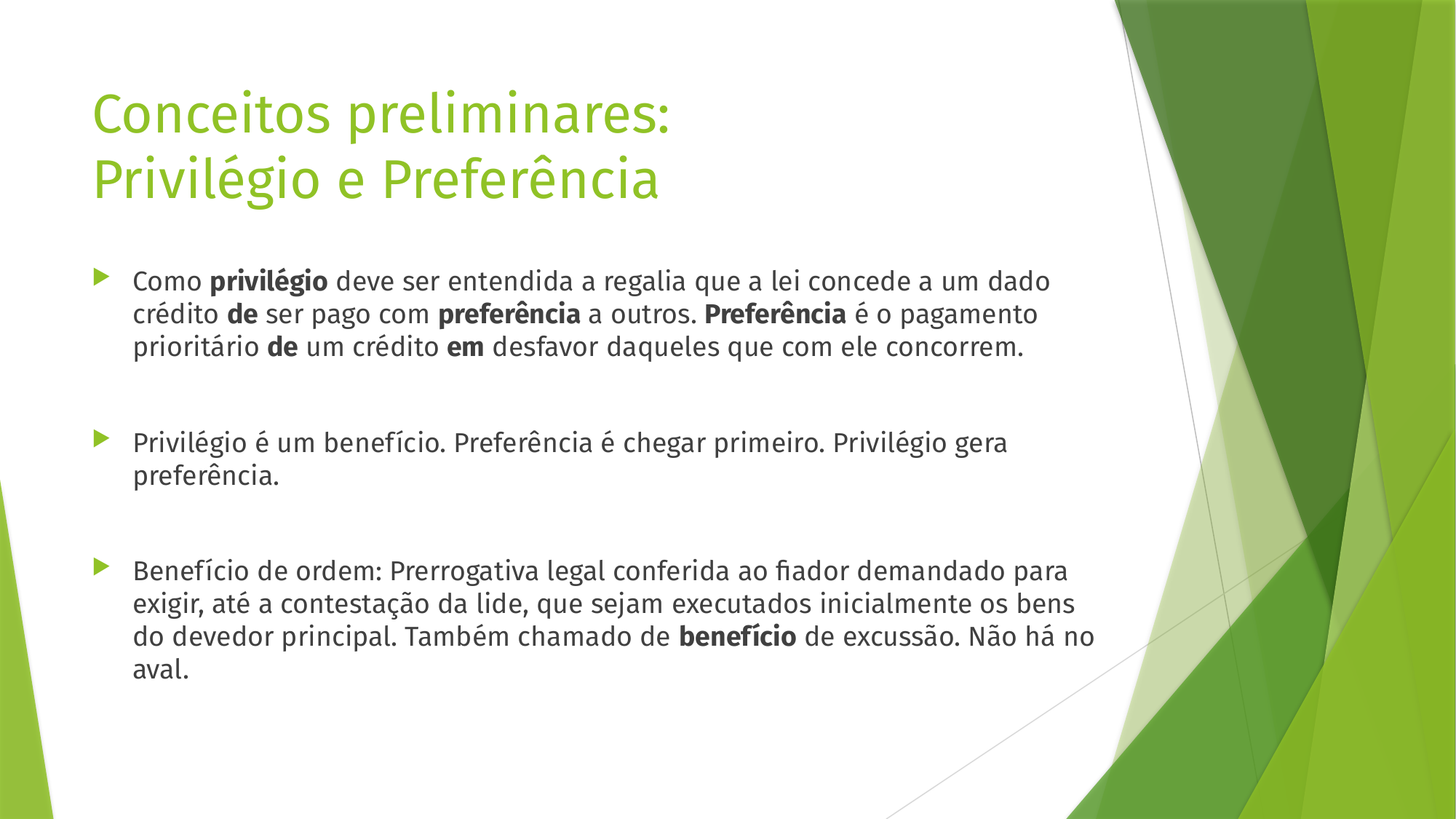

# Conceitos preliminares: Privilégio e Preferência
Como privilégio deve ser entendida a regalia que a lei concede a um dado crédito de ser pago com preferência a outros. Preferência é o pagamento prioritário de um crédito em desfavor daqueles que com ele concorrem.

Privilégio é um benefício. Preferência é chegar primeiro. Privilégio gera preferência.

Benefício de ordem: Prerrogativa legal conferida ao fiador demandado para exigir, até a contestação da lide, que sejam executados inicialmente os bens do devedor principal. Também chamado de benefício de excussão. Não há no aval.